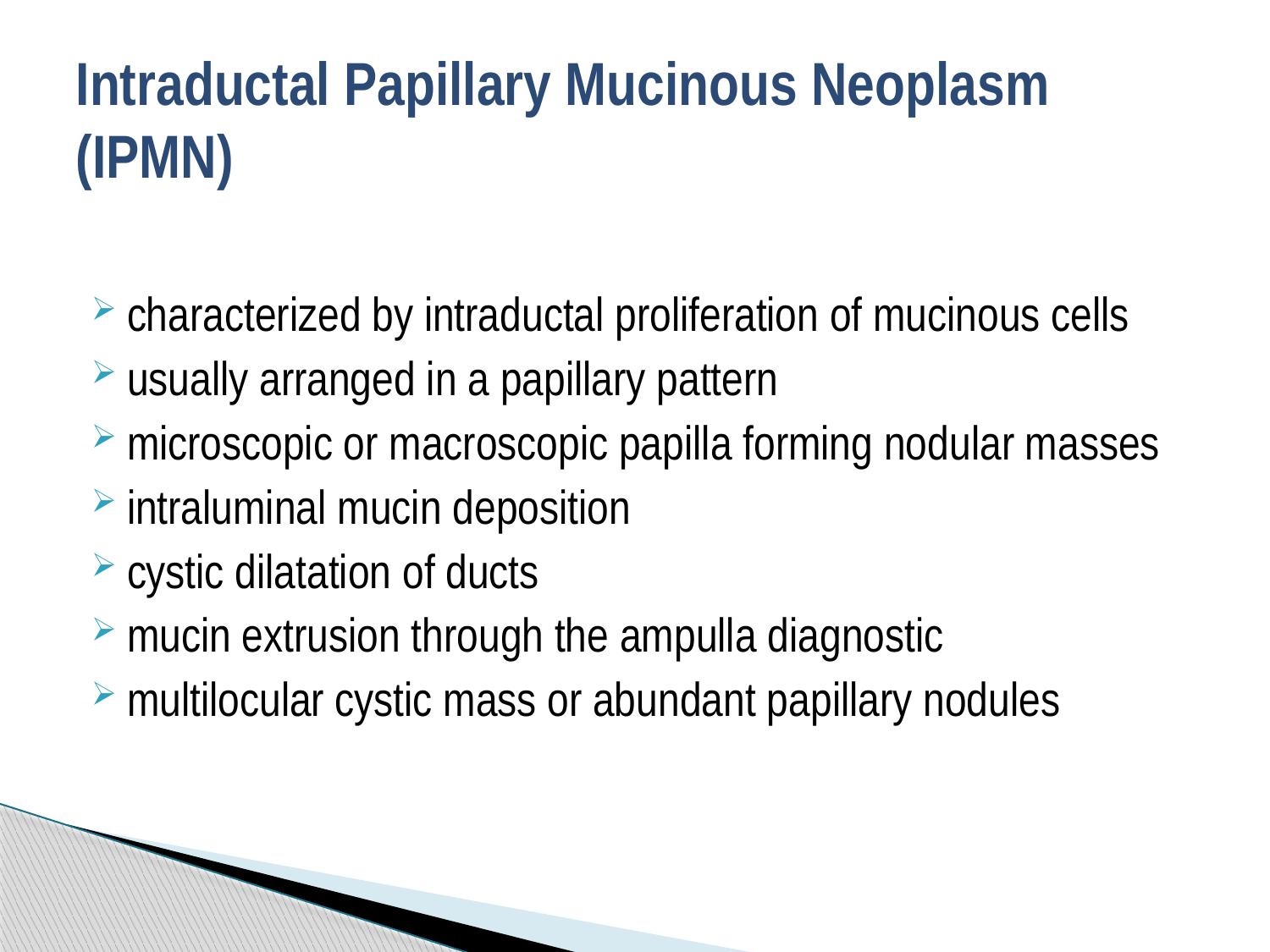

# Intraductal Papillary Mucinous Neoplasm (IPMN)
characterized by intraductal proliferation of mucinous cells
usually arranged in a papillary pattern
microscopic or macroscopic papilla forming nodular masses
intraluminal mucin deposition
cystic dilatation of ducts
mucin extrusion through the ampulla diagnostic
multilocular cystic mass or abundant papillary nodules